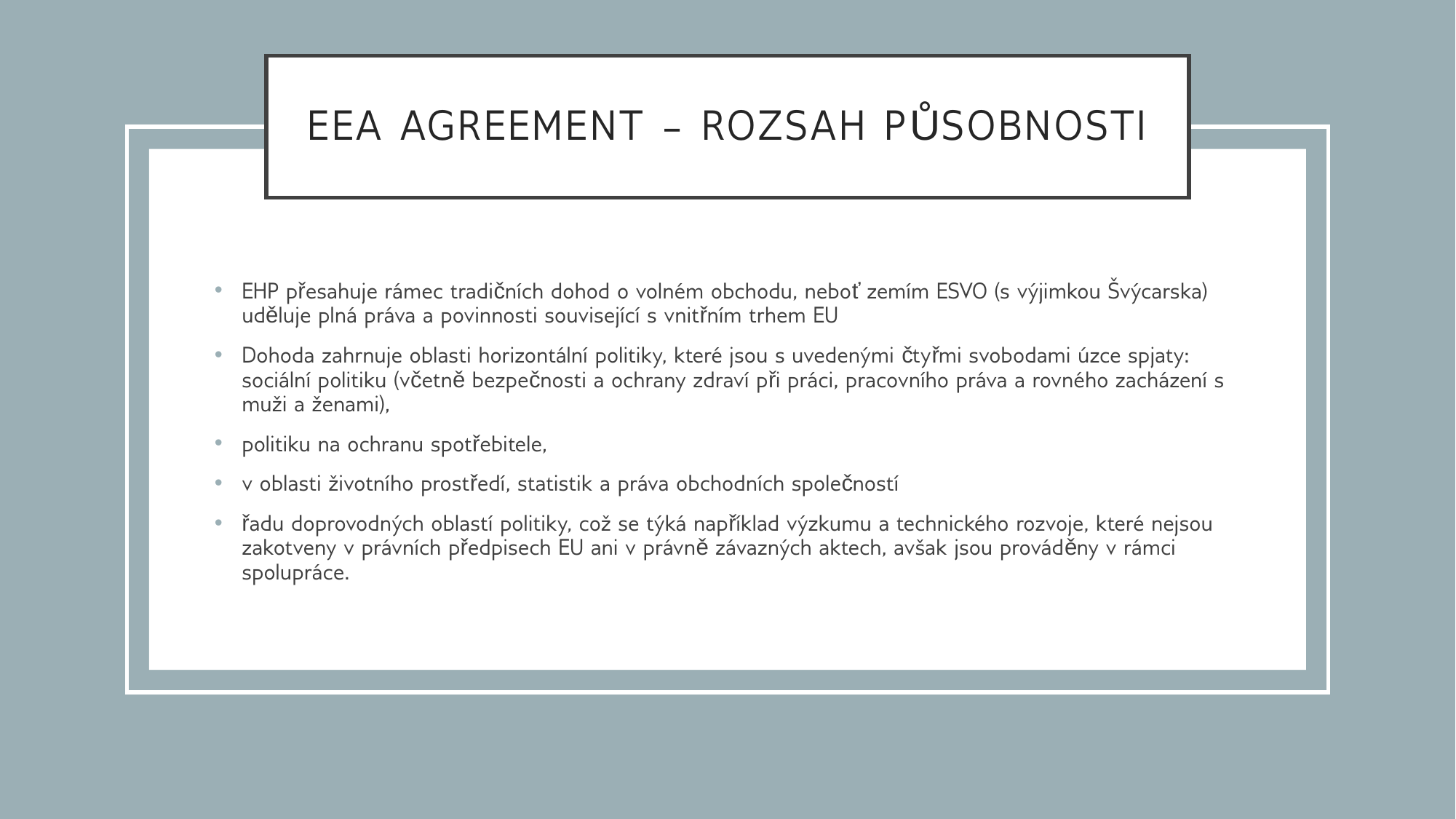

# EEA Agreement – rozsah působnosti

EHP přesahuje rámec tradičních dohod o volném obchodu, neboť zemím ESVO (s výjimkou Švýcarska) uděluje plná práva a povinnosti související s vnitřním trhem EU
Dohoda zahrnuje oblasti horizontální politiky, které jsou s uvedenými čtyřmi svobodami úzce spjaty: sociální politiku (včetně bezpečnosti a ochrany zdraví při práci, pracovního práva a rovného zacházení s muži a ženami),
politiku na ochranu spotřebitele,
v oblasti životního prostředí, statistik a práva obchodních společností
řadu doprovodných oblastí politiky, což se týká například výzkumu a technického rozvoje, které nejsou zakotveny v právních předpisech EU ani v právně závazných aktech, avšak jsou prováděny v rámci spolupráce.